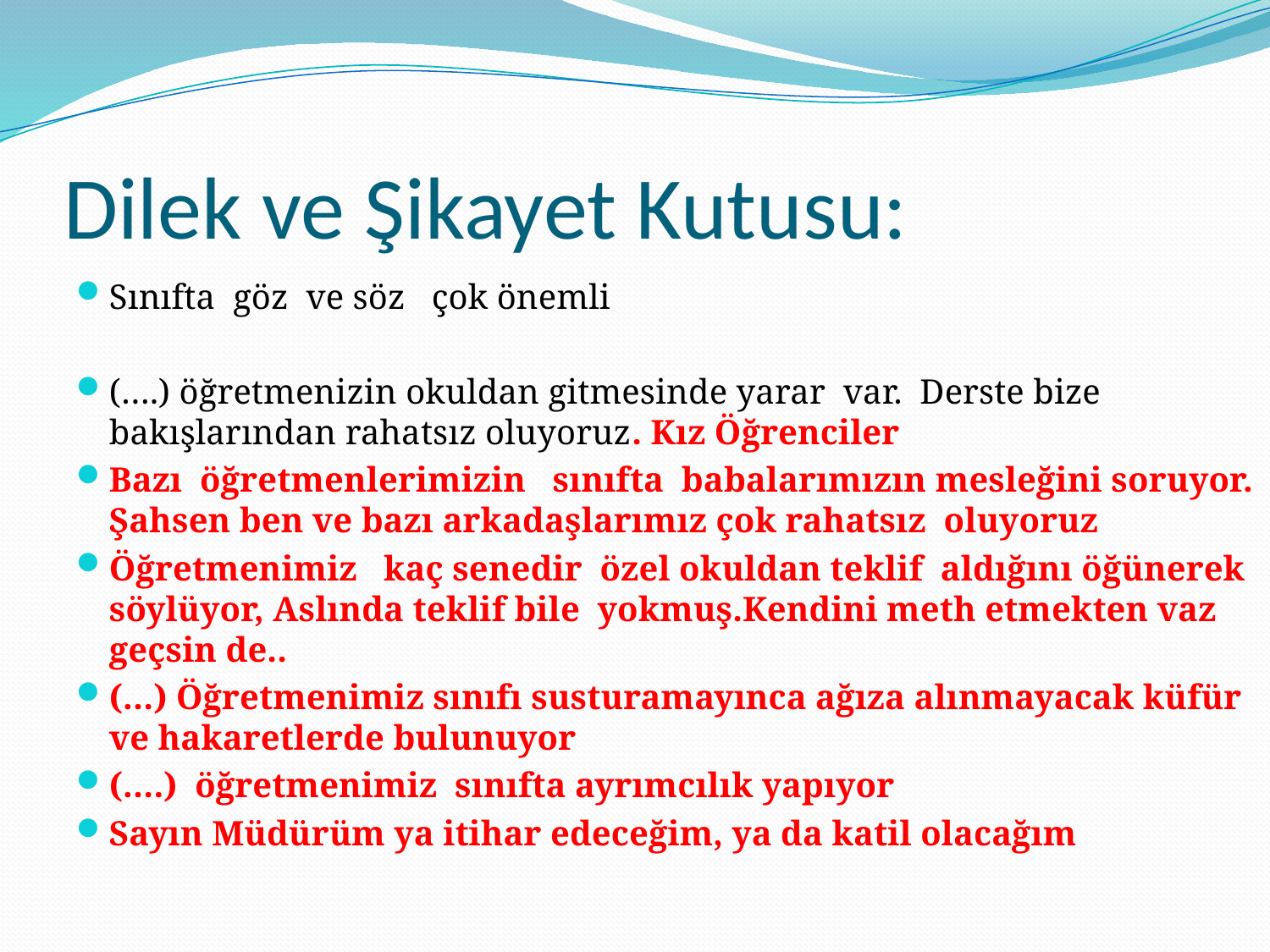

# Dilek ve Şikayet Kutusu:
Sınıfta  göz  ve söz   çok önemli

(….) öğretmenizin okuldan gitmesinde yarar  var.  Derste bize bakışlarından rahatsız oluyoruz. Kız Öğrenciler
Bazı  öğretmenlerimizin   sınıfta  babalarımızın mesleğini soruyor. Şahsen ben ve bazı arkadaşlarımız çok rahatsız  oluyoruz
Öğretmenimiz   kaç senedir  özel okuldan teklif  aldığını öğünerek söylüyor, Aslında teklif bile  yokmuş.Kendini meth etmekten vaz geçsin de..
(…) Öğretmenimiz sınıfı susturamayınca ağıza alınmayacak küfür ve hakaretlerde bulunuyor
(….)  öğretmenimiz  sınıfta ayrımcılık yapıyor
Sayın Müdürüm ya itihar edeceğim, ya da katil olacağım